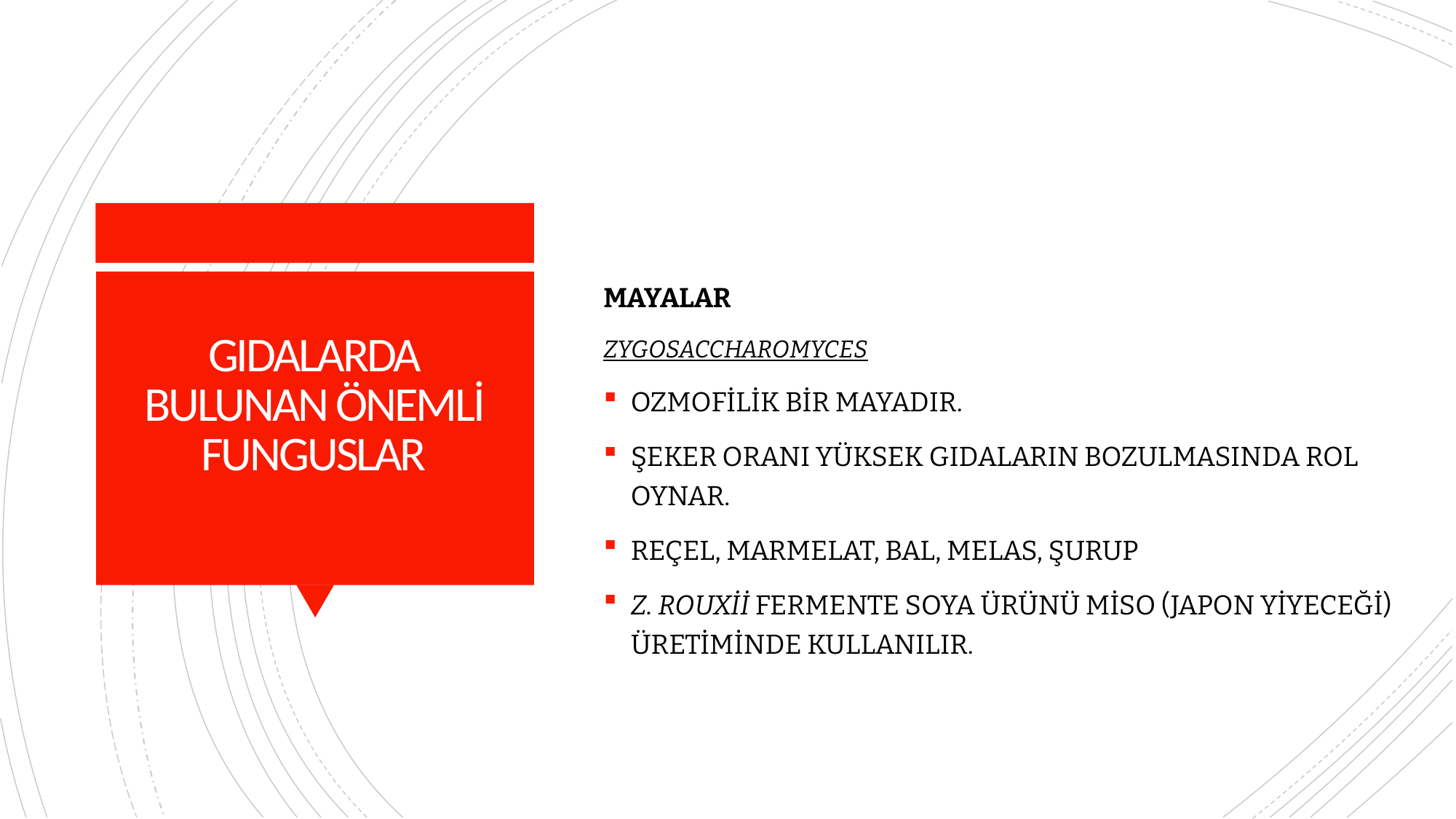

MAYALAR
ZYGOSACCHAROMYCES
OZMOFİLİK BİR MAYADIR.
ŞEKER ORANI YÜKSEK GIDALARIN BOZULMASINDA ROL OYNAR.
REÇEL, MARMELAT, BAL, MELAS, ŞURUP
Z. ROUXİİ FERMENTE SOYA ÜRÜNÜ MİSO (JAPON YİYECEĞİ) ÜRETİMİNDE KULLANILIR.

# GIDALARDA BULUNAN ÖNEMLİ FUNGUSLAR